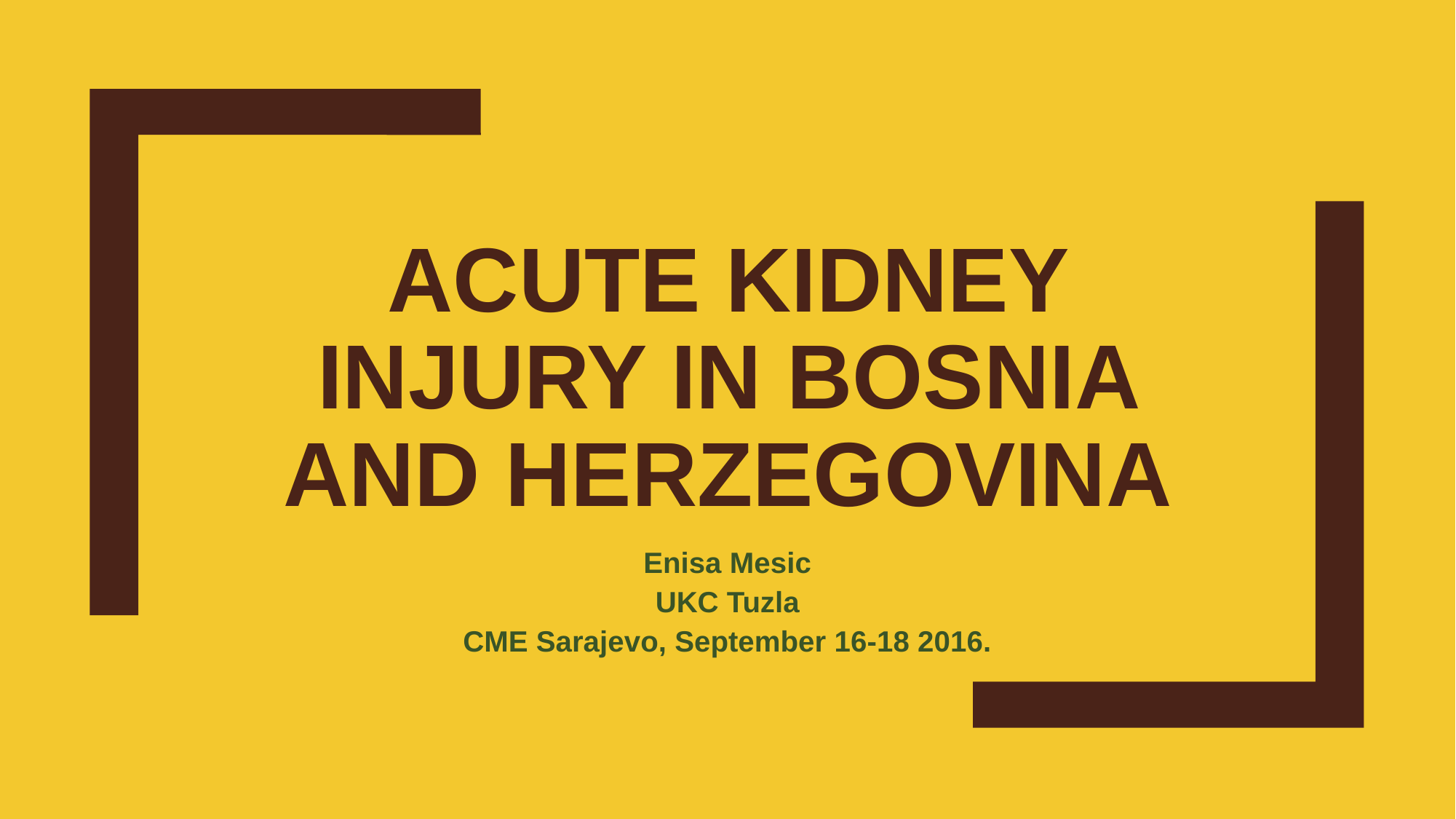

# Acute kidney injury in bosnia and herzegovina
Enisa Mesic
UKC Tuzla
CME Sarajevo, September 16-18 2016.